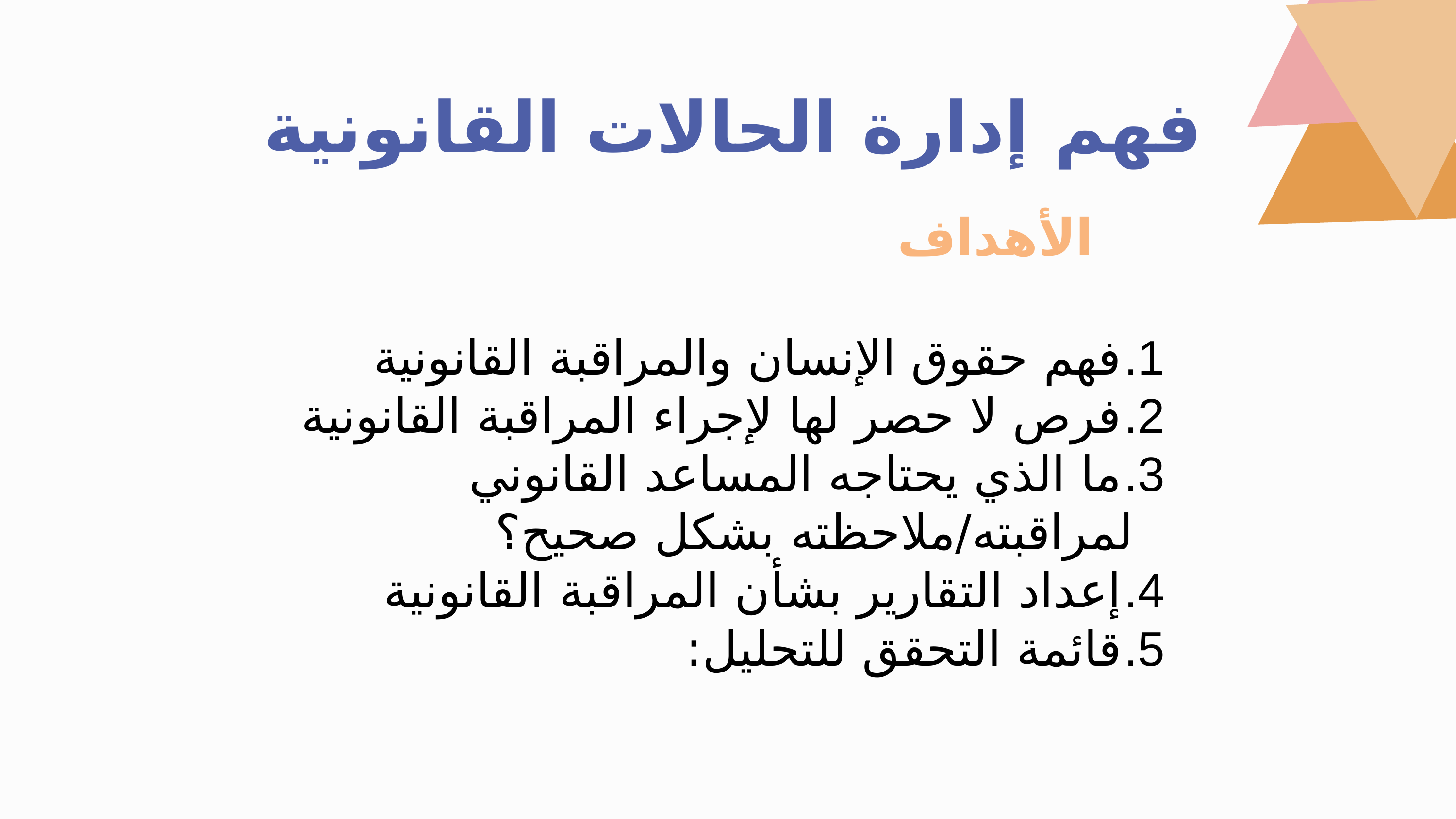

فهم إدارة الحالات القانونية

الأهداف

فهم حقوق الإنسان والمراقبة القانونية
فرص لا حصر لها لإجراء المراقبة القانونية
ما الذي يحتاجه المساعد القانوني لمراقبته/ملاحظته بشكل صحيح؟
إعداد التقارير بشأن المراقبة القانونية
قائمة التحقق للتحليل: